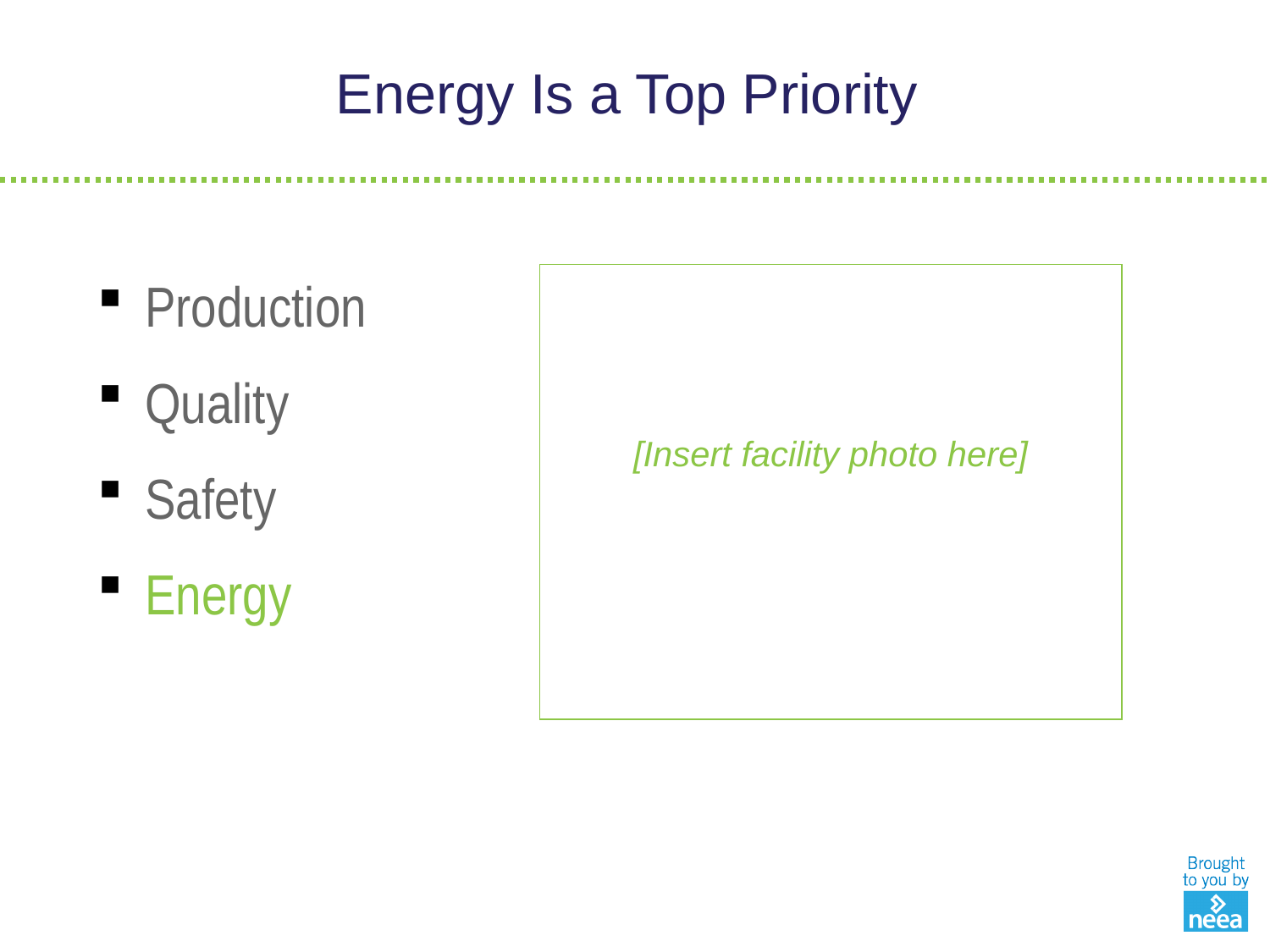

# Energy Is a Top Priority
Production
Quality
Safety
Energy

[Insert facility photo here]